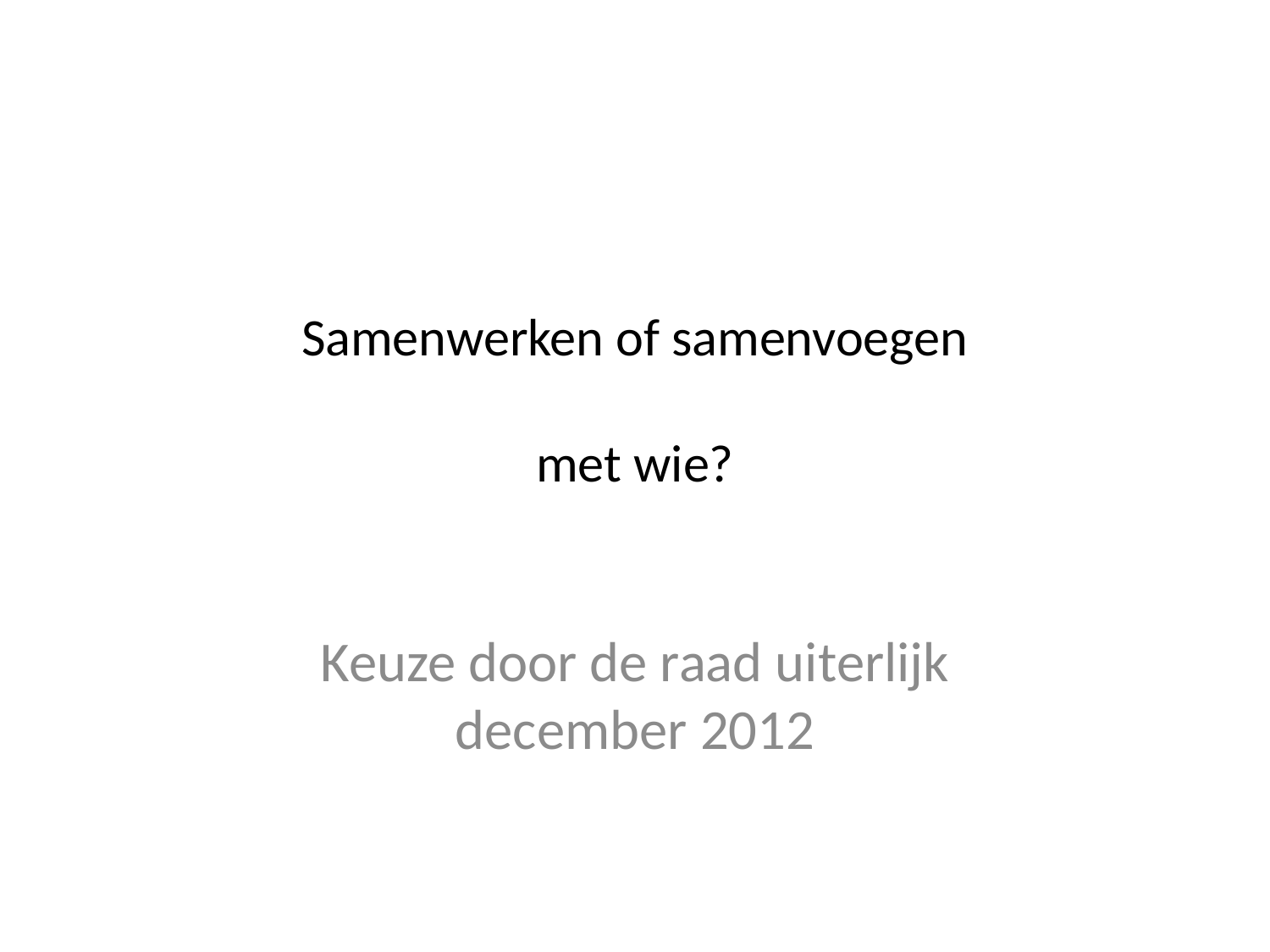

# Samenwerken of samenvoegen met wie?

Keuze door de raad uiterlijk december 2012